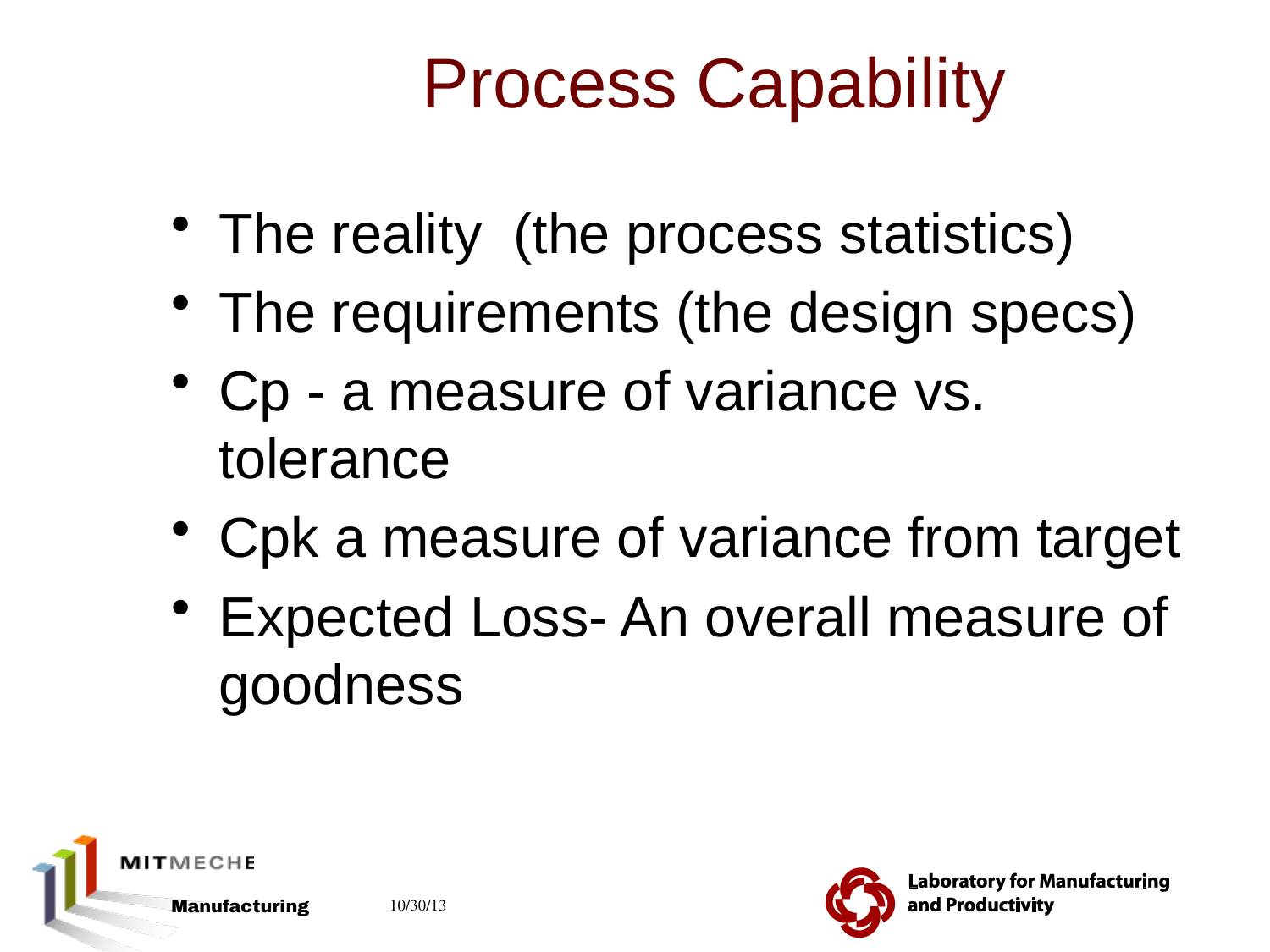

The reality  (the process statistics)
The requirements (the design specs)
Cp - a measure of variance vs. tolerance
Cpk a measure of variance from target
Expected Loss- An overall measure of goodness
# Process Capability
2.810 Manufacturing Processes and Systems
10/30/13
91